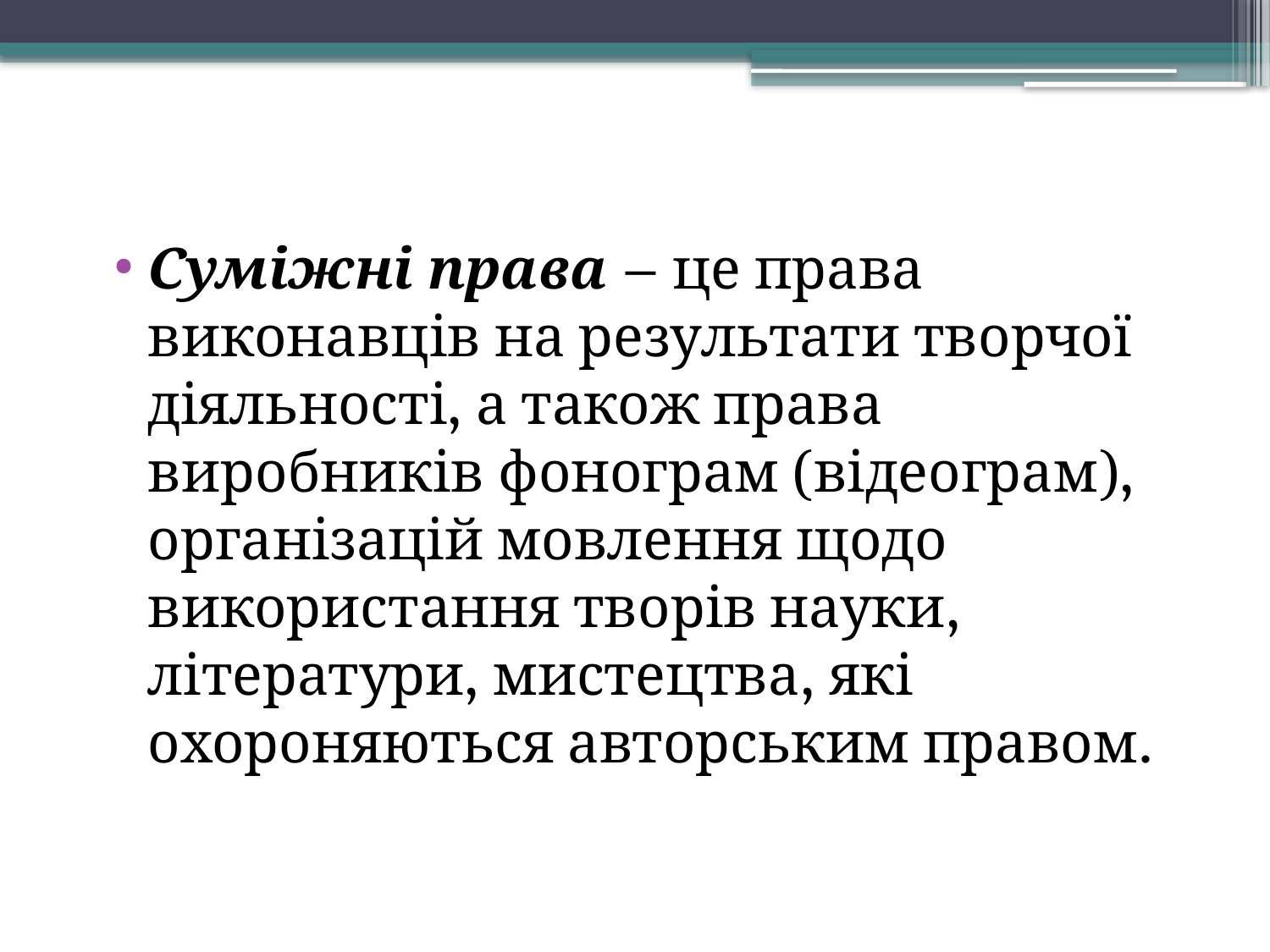

Суміжні права – це права виконавців на результати творчої діяльності, а також права виробників фонограм (відеограм), організацій мовлення щодо використання творів науки, літератури, мистецтва, які охороняються авторським правом.